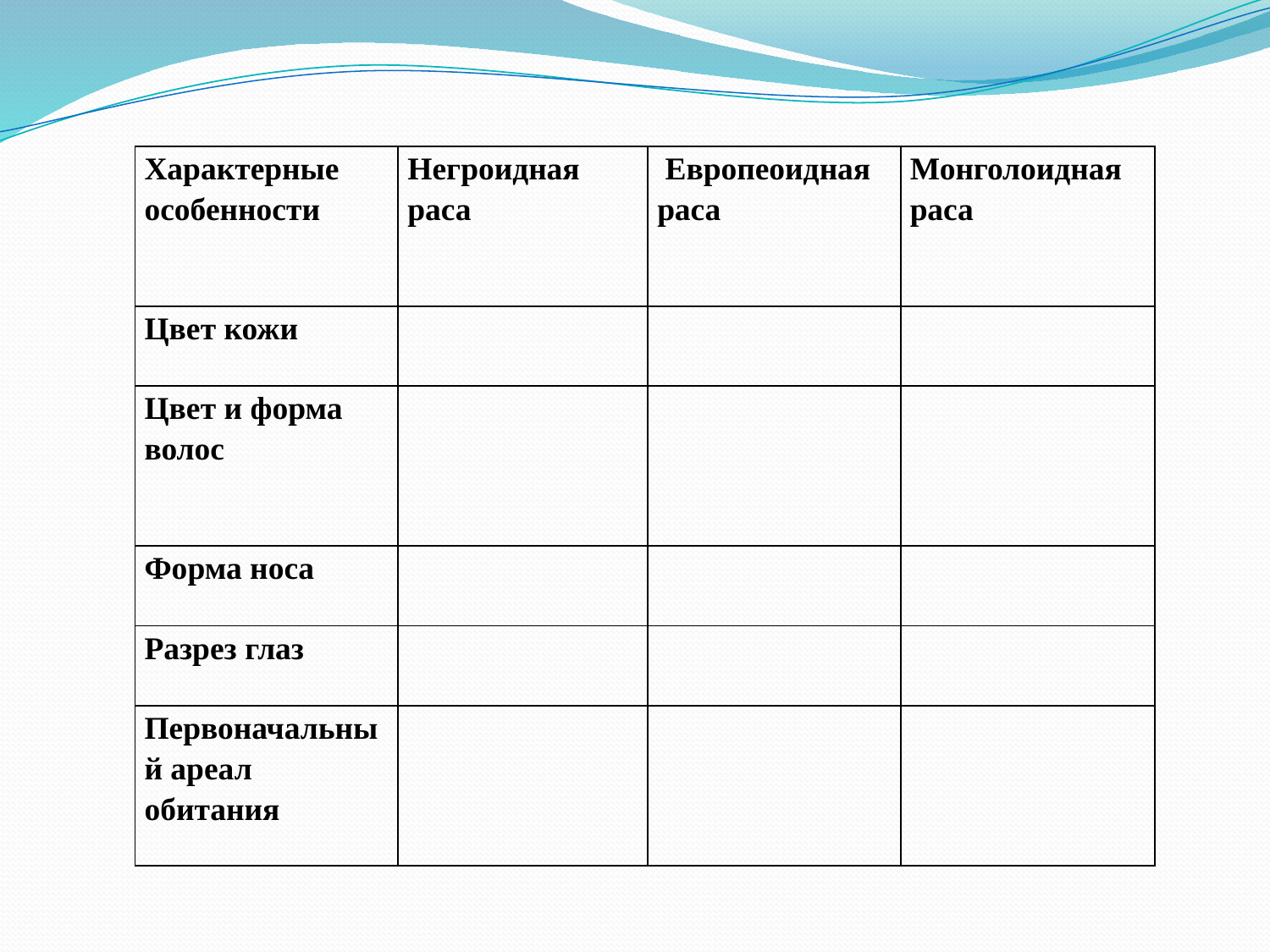

| Характерные особенности | Негроидная раса | Европеоидная раса | Монголоидная раса |
| --- | --- | --- | --- |
| Цвет кожи |  |  |  |
| Цвет и форма волос |  |  |  |
| Форма носа |  |  |  |
| Разрез глаз |  |  |  |
| Первоначальный ареал обитания |  |  |  |